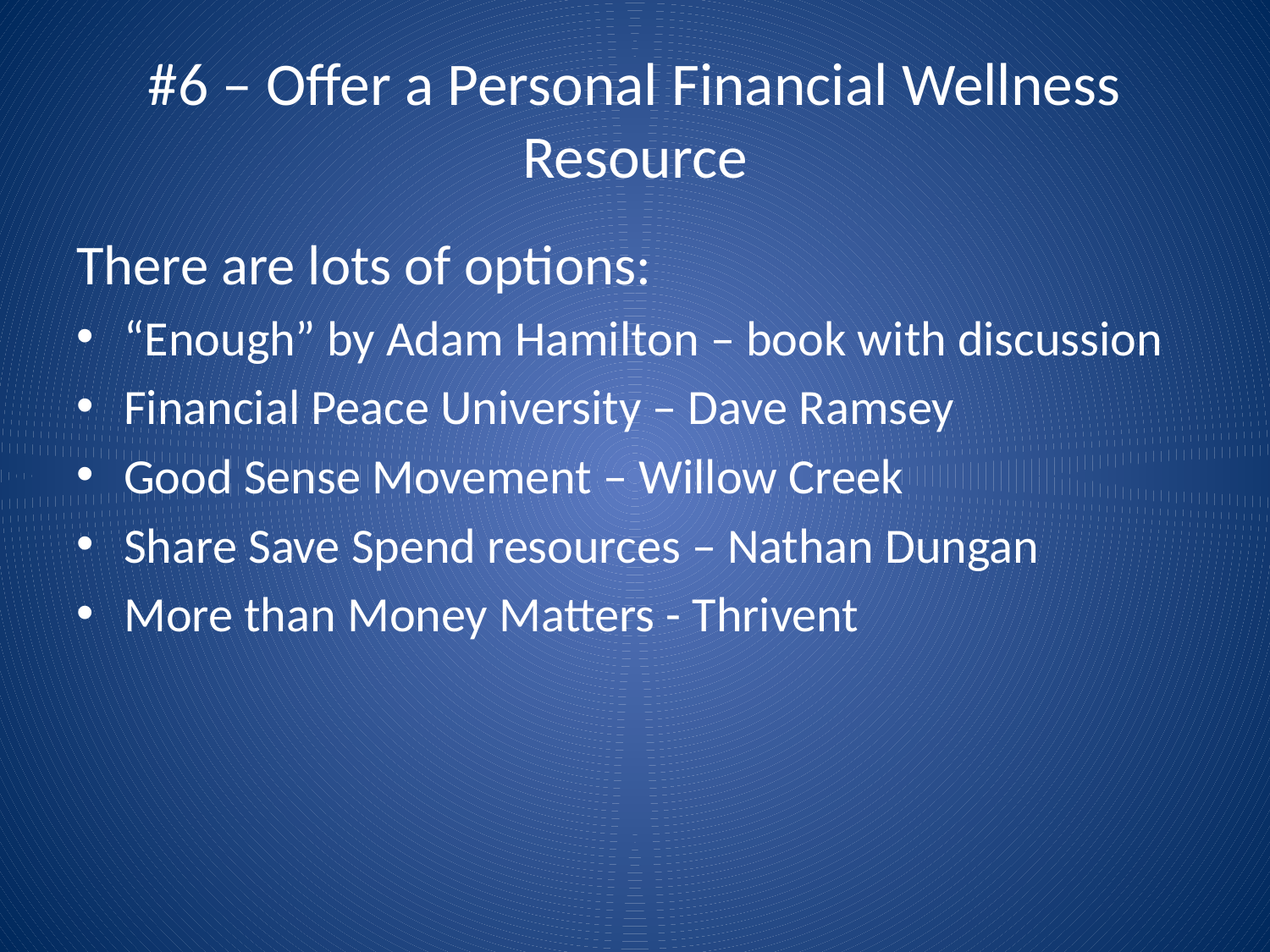

# #6 – Offer a Personal Financial Wellness Resource
There are lots of options:
“Enough” by Adam Hamilton – book with discussion
Financial Peace University – Dave Ramsey
Good Sense Movement – Willow Creek
Share Save Spend resources – Nathan Dungan
More than Money Matters - Thrivent